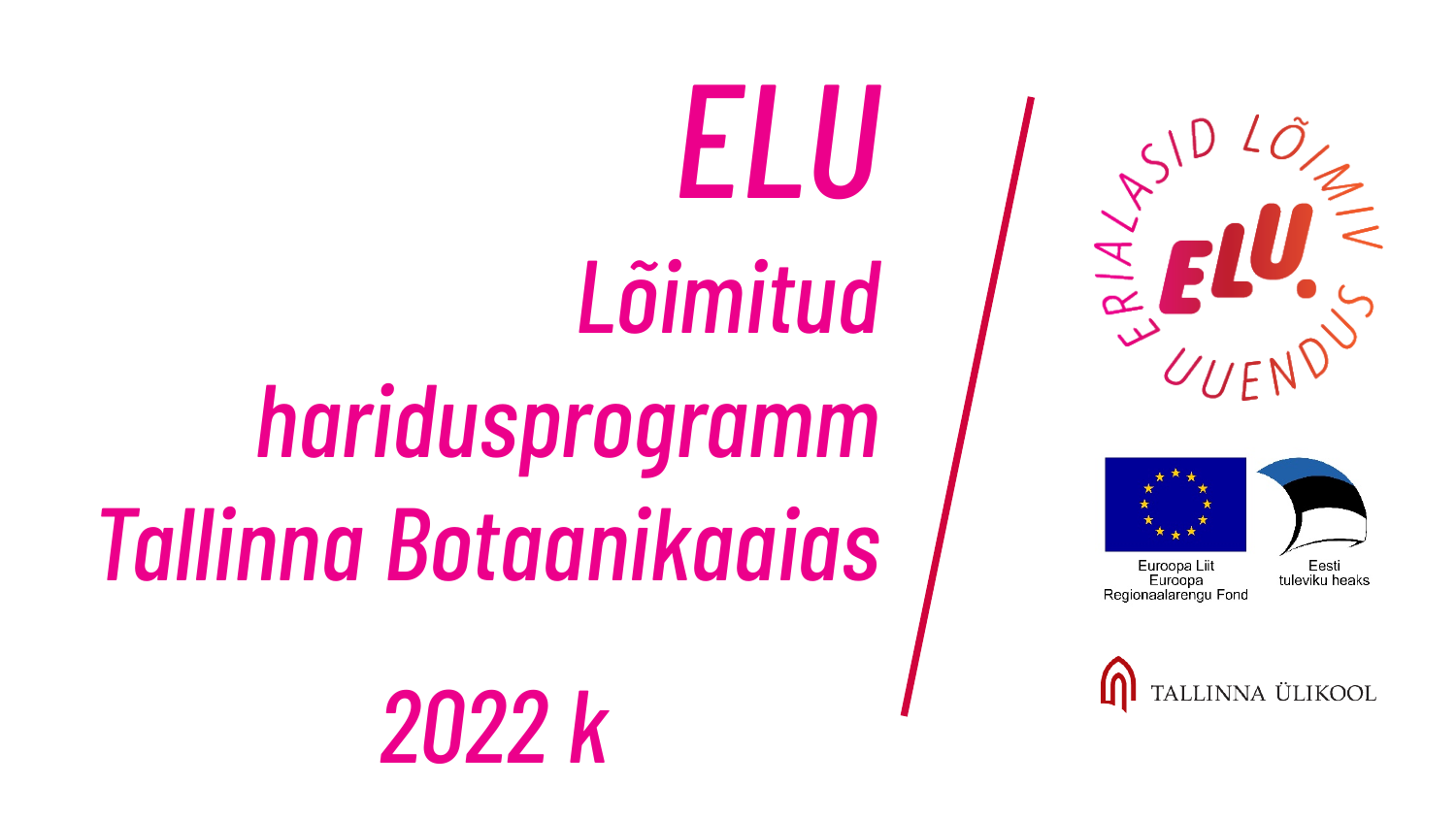

ELU
Lõimitud haridusprogramm Tallinna Botaanikaaias 2022 k